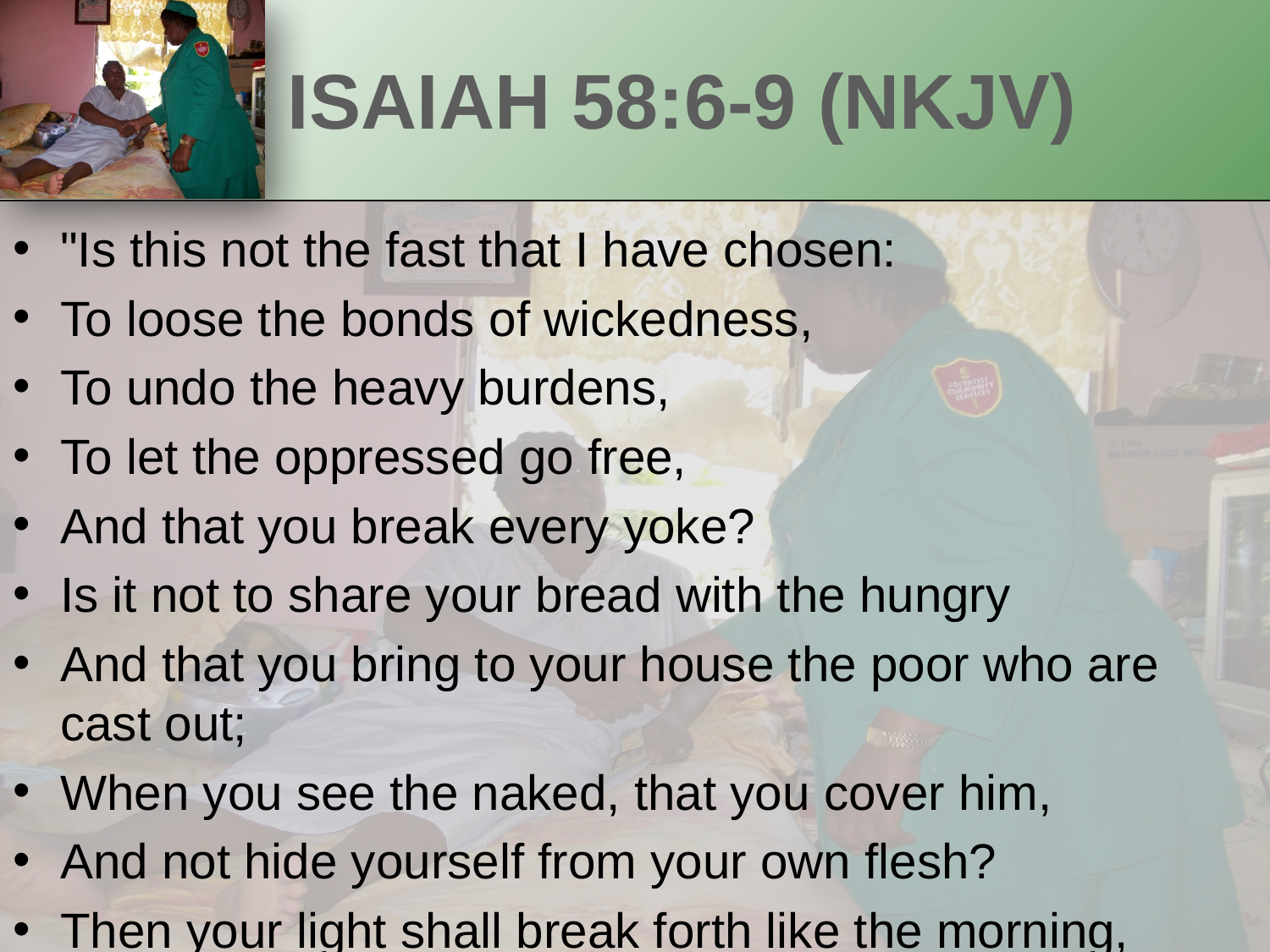

# ISAIAH 58:6-9 (NKJV)
"Is this not the fast that I have chosen:
To loose the bonds of wickedness,
To undo the heavy burdens,
To let the oppressed go free,
And that you break every yoke?
Is it not to share your bread with the hungry
And that you bring to your house the poor who are cast out;
When you see the naked, that you cover him,
And not hide yourself from your own flesh?
Then your light shall break forth like the morning,